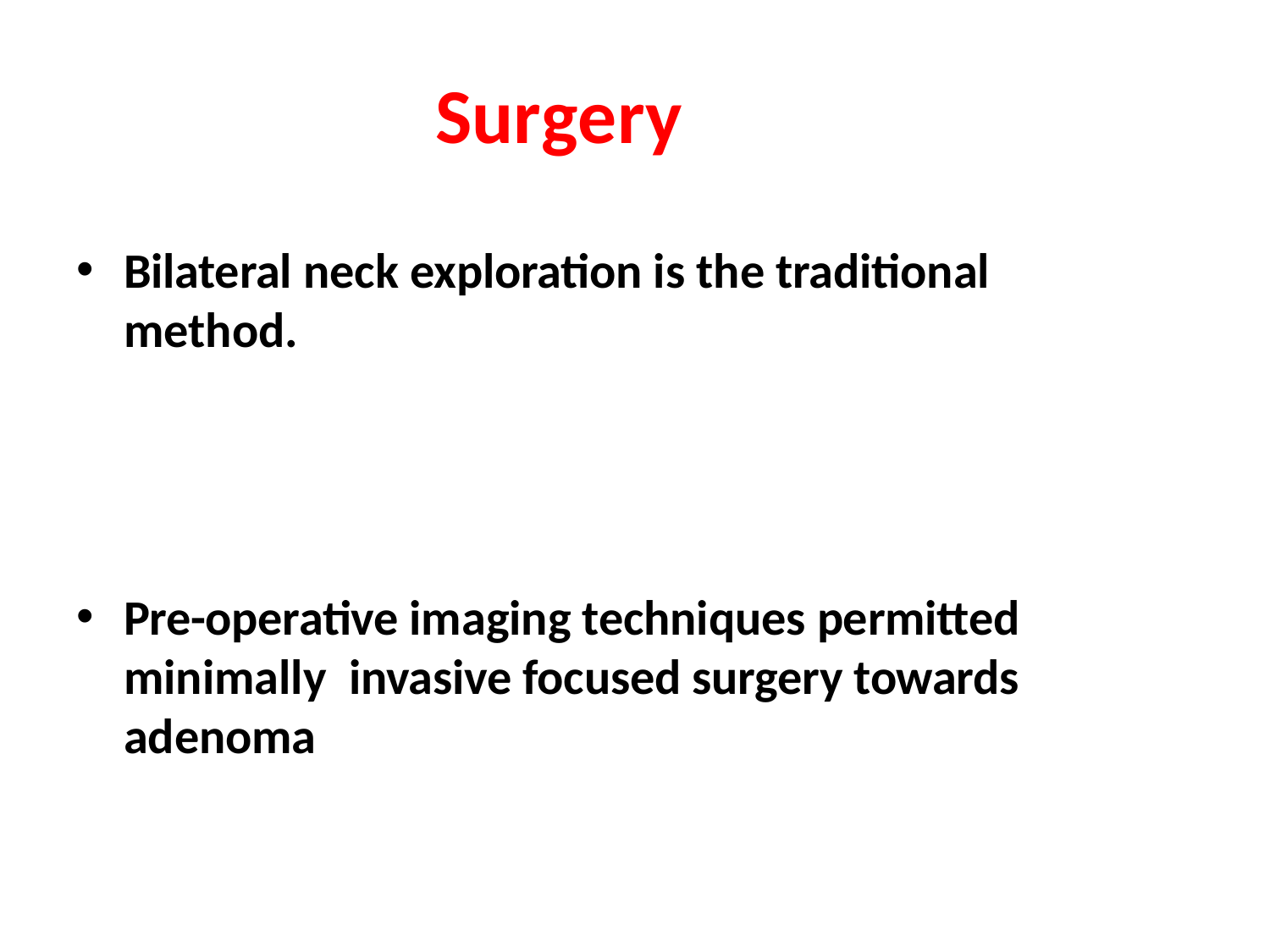

# Surgery
Bilateral neck exploration is the traditional method.

Pre-operative imaging techniques permitted minimally  invasive focused surgery towards adenoma